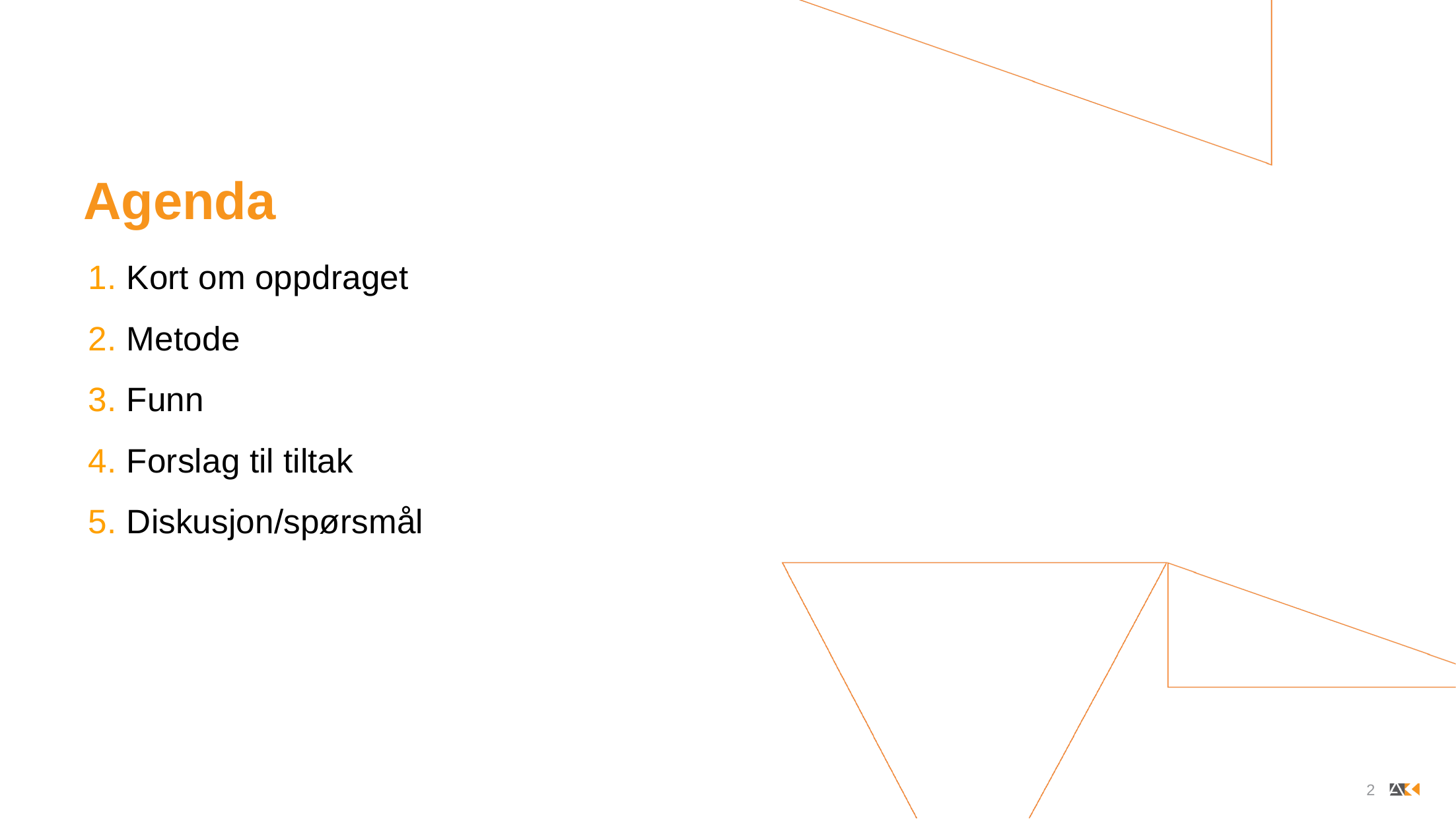

# Agenda
Kort om oppdraget
Metode
Funn
Forslag til tiltak
Diskusjon/spørsmål
2